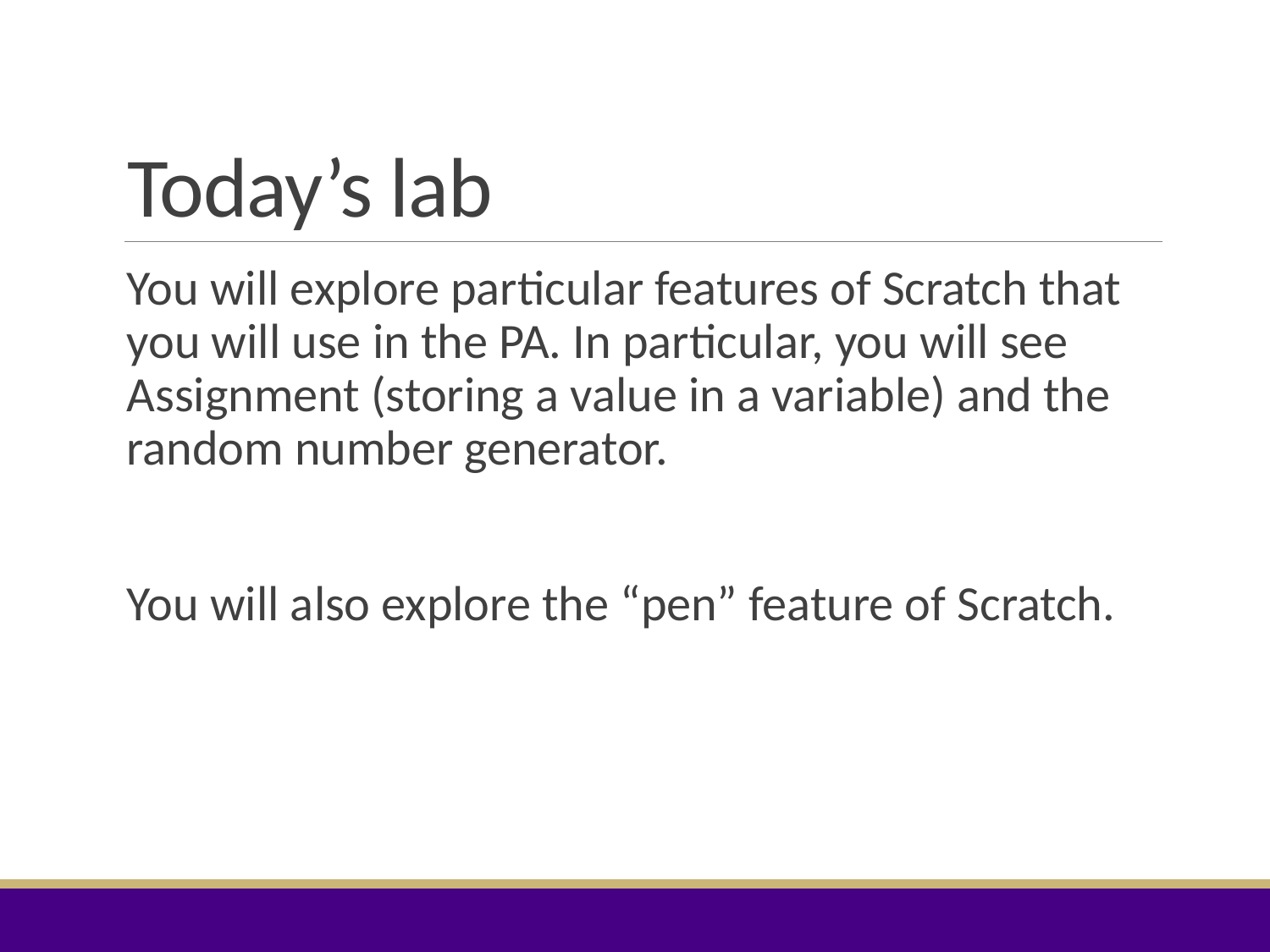

# Today’s lab
You will explore particular features of Scratch that you will use in the PA. In particular, you will see Assignment (storing a value in a variable) and the random number generator.

You will also explore the “pen” feature of Scratch.